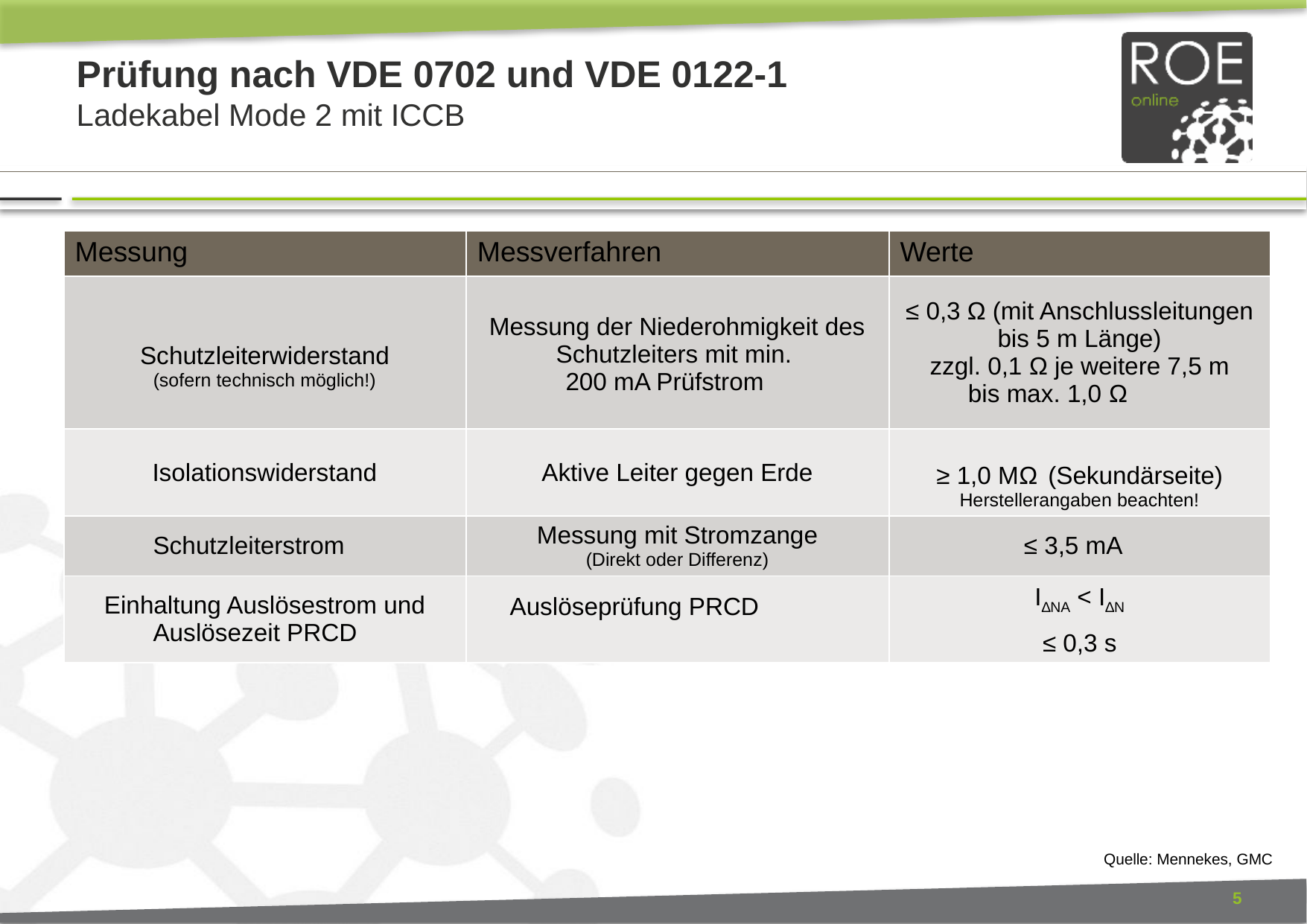

# Prüfung nach VDE 0702 und VDE 0122-1 Ladekabel Mode 2 mit ICCB
| Messung | Messverfahren | Werte |
| --- | --- | --- |
| Schutzleiterwiderstand (sofern technisch möglich!) | Messung der Niederohmigkeit des Schutzleiters mit min. 200 mA Prüfstrom | ≤ 0,3 Ω (mit Anschlussleitungen bis 5 m Länge) zzgl. 0,1 Ω je weitere 7,5 m bis max. 1,0 Ω |
| Isolationswiderstand | Aktive Leiter gegen Erde | ≥ 1,0 MΩ (Sekundärseite) Herstellerangaben beachten! |
| Schutzleiterstrom | Messung mit Stromzange (Direkt oder Differenz) | ≤ 3,5 mA |
| Einhaltung Auslösestrom und Auslösezeit PRCD | Auslöseprüfung PRCD | I∆NA < I∆N ≤ 0,3 s |
Quelle: Mennekes, GMC
5